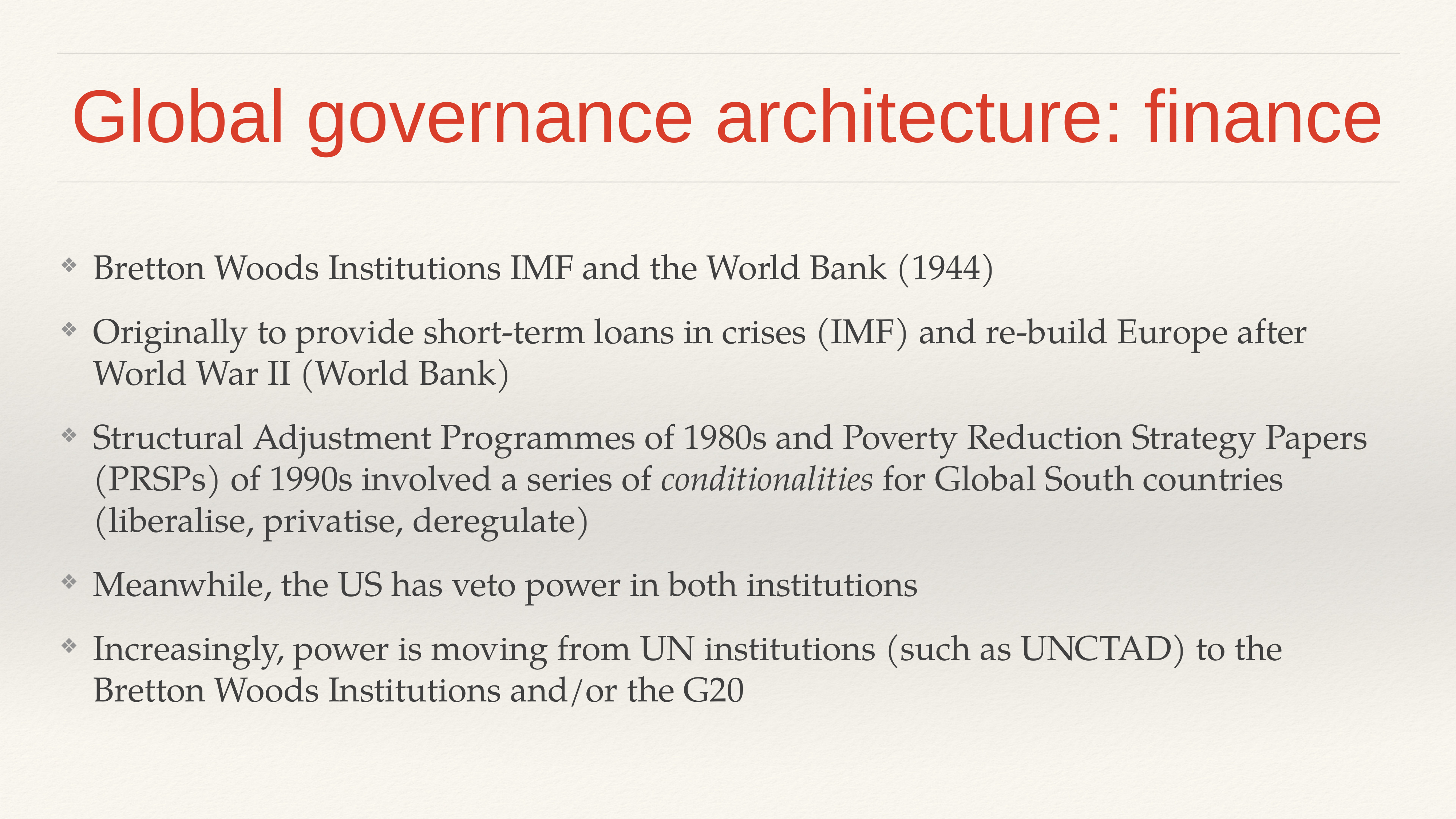

# Global governance architecture: finance
Bretton Woods Institutions IMF and the World Bank (1944)
Originally to provide short-term loans in crises (IMF) and re-build Europe after World War II (World Bank)
Structural Adjustment Programmes of 1980s and Poverty Reduction Strategy Papers (PRSPs) of 1990s involved a series of conditionalities for Global South countries (liberalise, privatise, deregulate)
Meanwhile, the US has veto power in both institutions
Increasingly, power is moving from UN institutions (such as UNCTAD) to the Bretton Woods Institutions and/or the G20